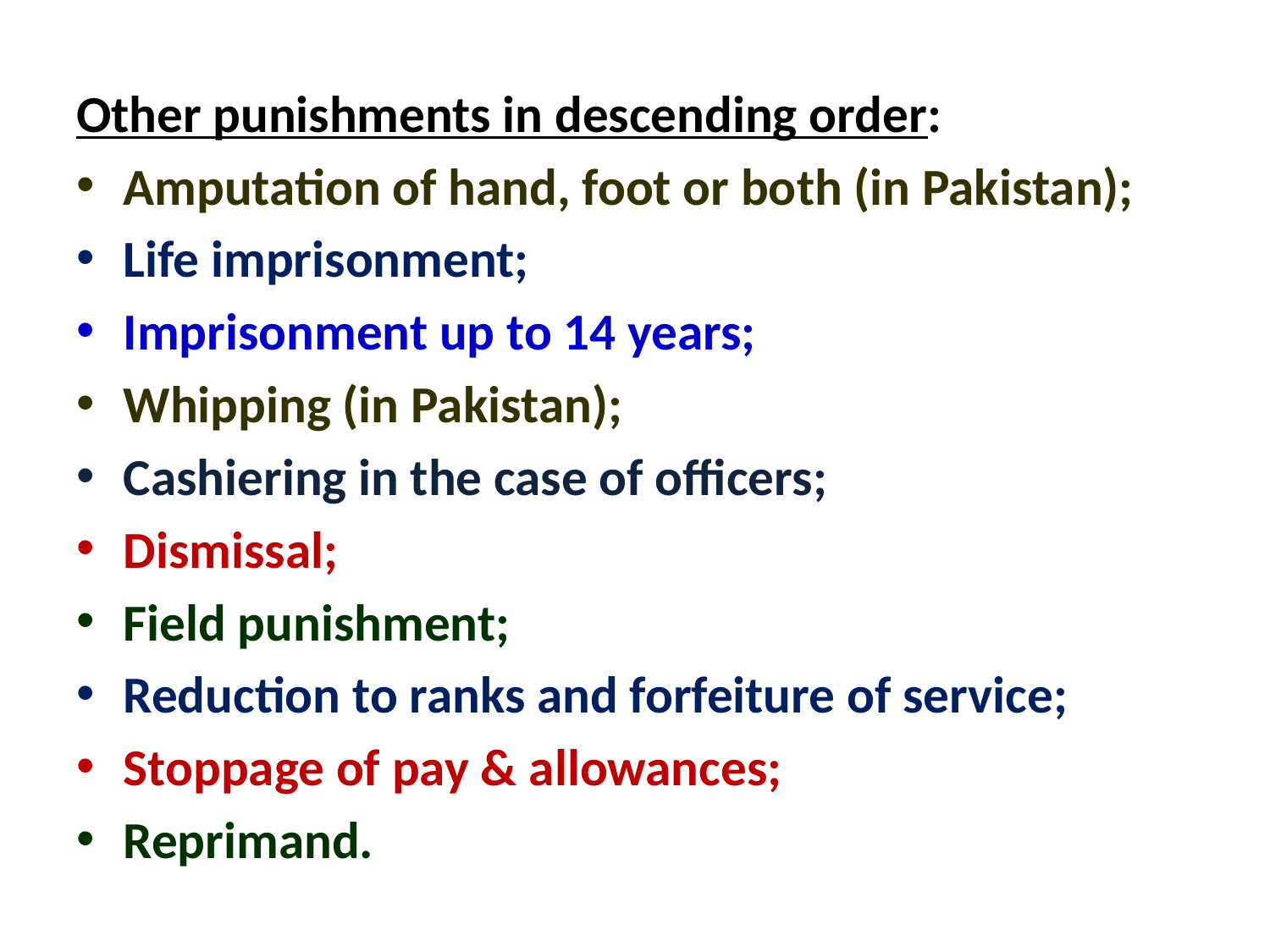

Other punishments in descending order:
Amputation of hand, foot or both (in Pakistan);
Life imprisonment;
Imprisonment up to 14 years;
Whipping (in Pakistan);
Cashiering in the case of officers;
Dismissal;
Field punishment;
Reduction to ranks and forfeiture of service;
Stoppage of pay & allowances;
Reprimand.